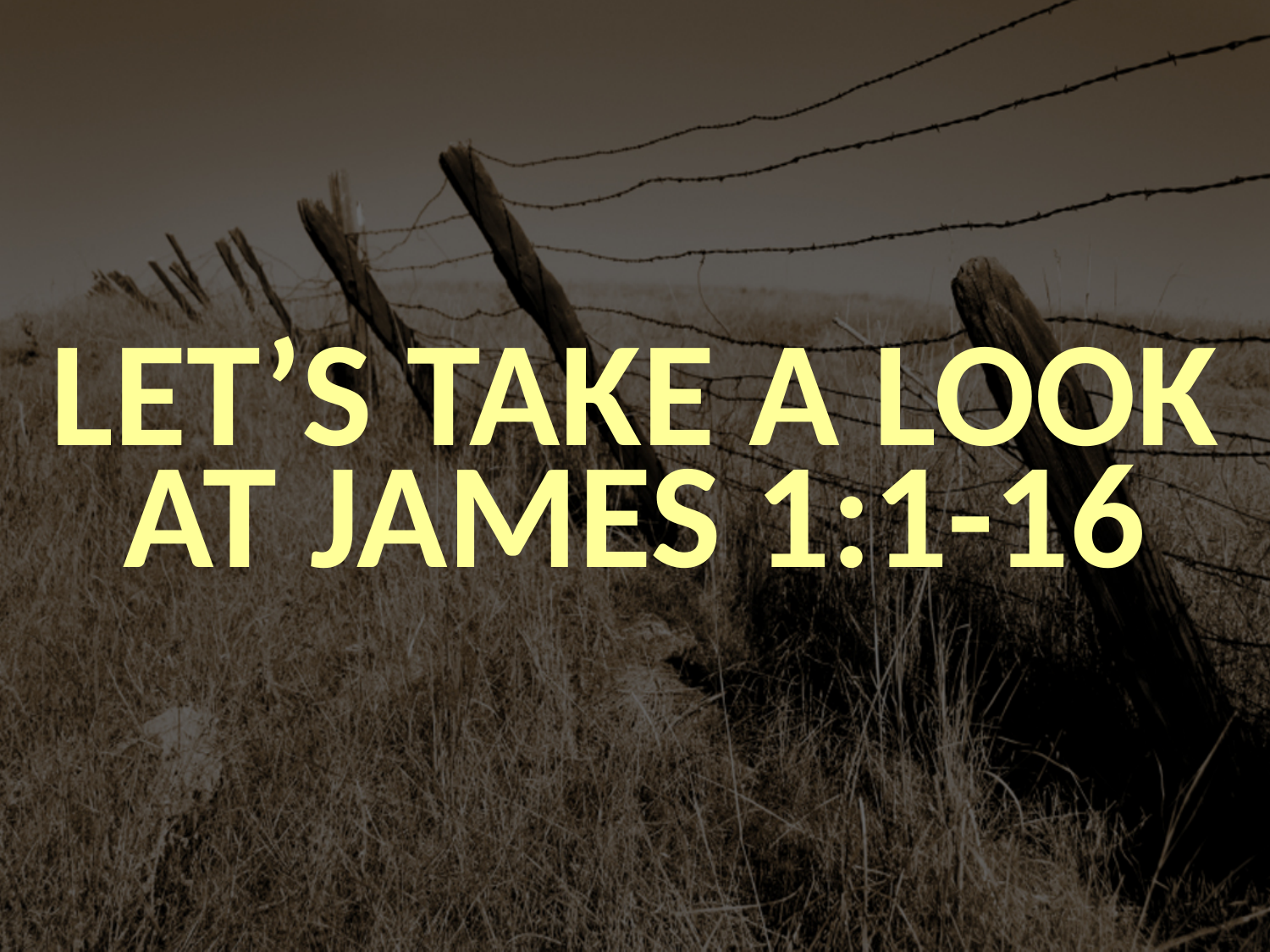

LET’S TAKE A LOOK
AT JAMES 1:1-16